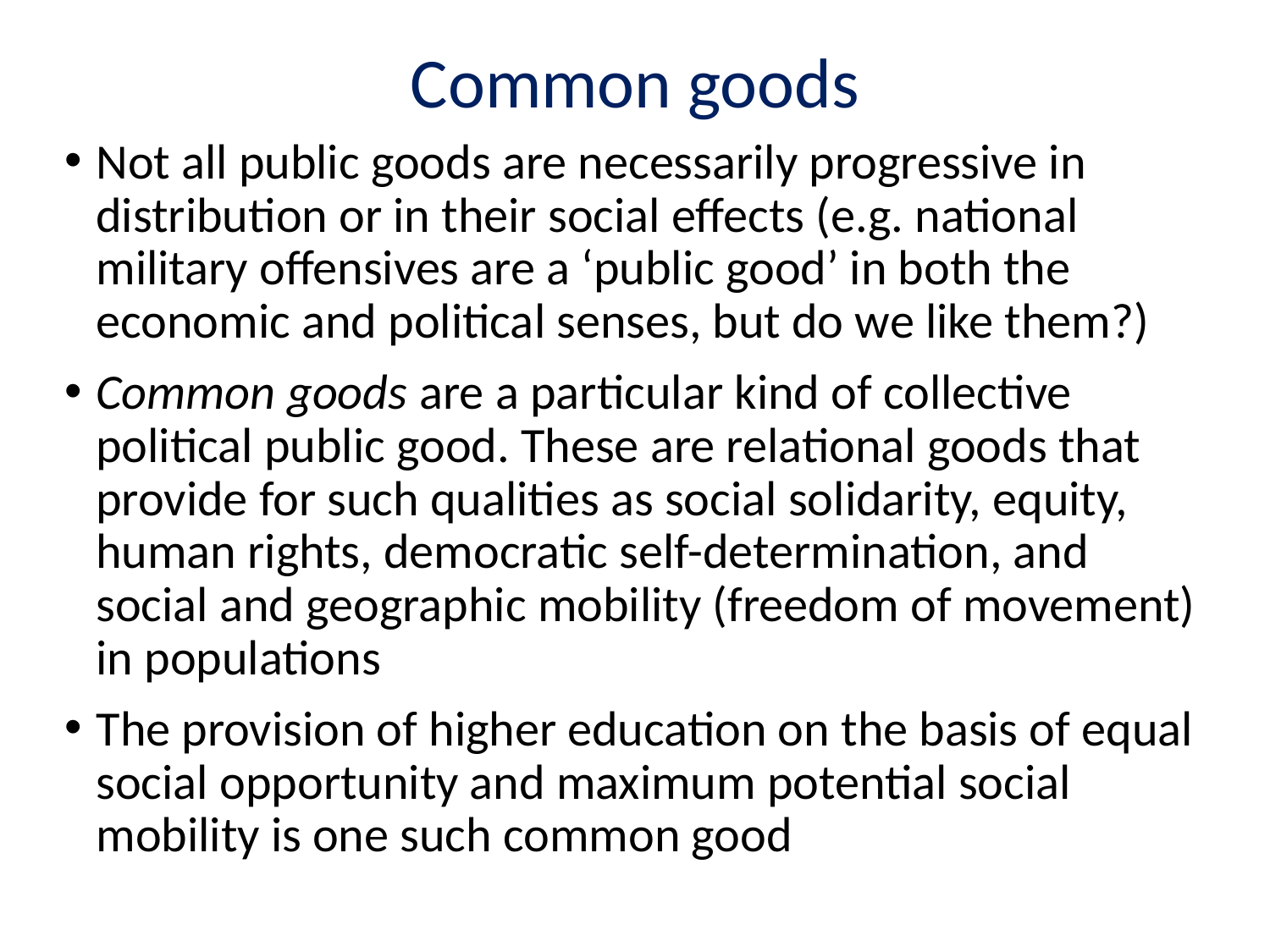

# Common goods
Not all public goods are necessarily progressive in distribution or in their social effects (e.g. national military offensives are a ‘public good’ in both the economic and political senses, but do we like them?)
Common goods are a particular kind of collective political public good. These are relational goods that provide for such qualities as social solidarity, equity, human rights, democratic self-determination, and social and geographic mobility (freedom of movement) in populations
The provision of higher education on the basis of equal social opportunity and maximum potential social mobility is one such common good